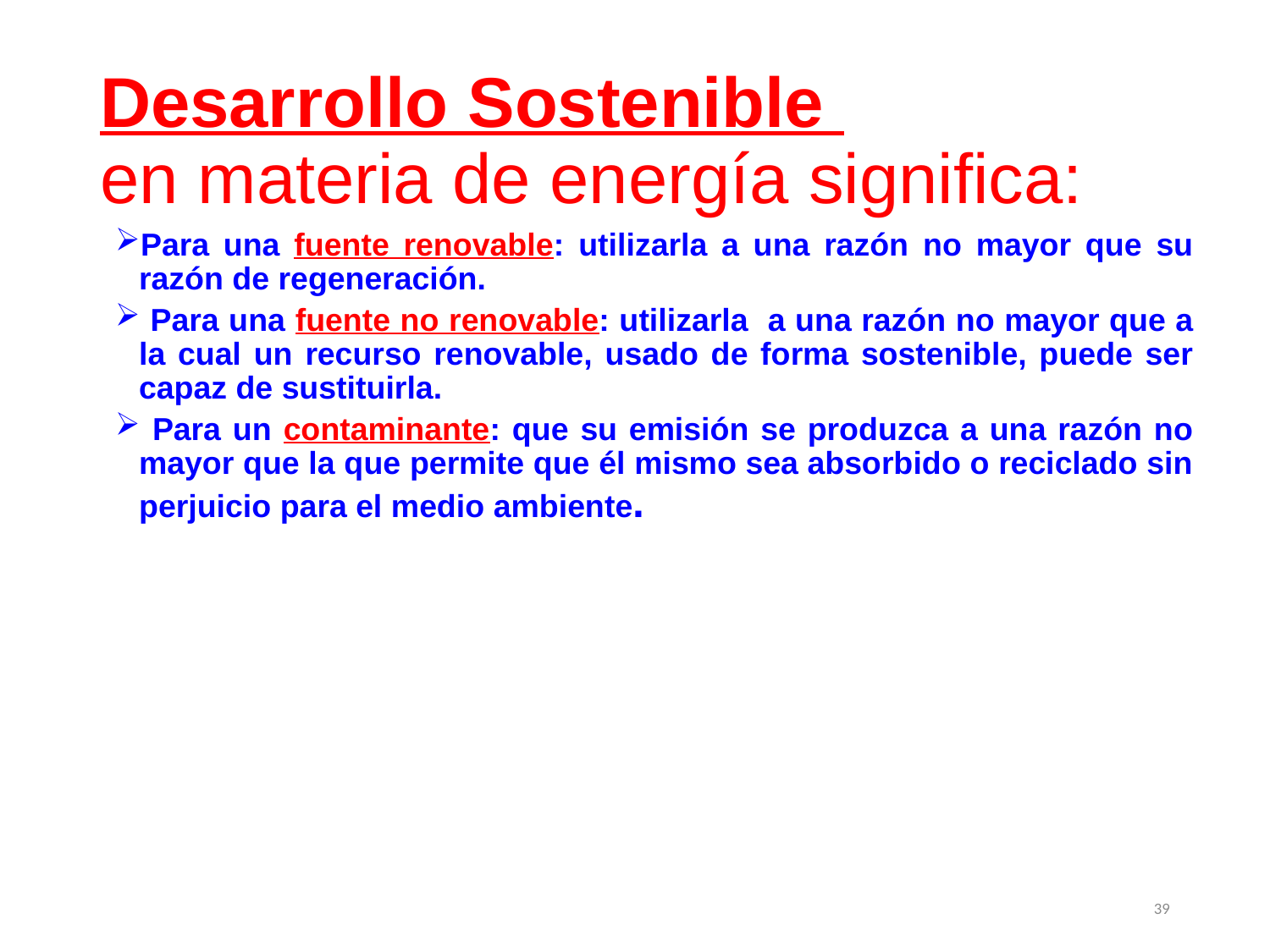

# Desarrollo Sostenible en materia de energía significa:
Para una fuente renovable: utilizarla a una razón no mayor que su razón de regeneración.
 Para una fuente no renovable: utilizarla  a una razón no mayor que a la cual un recurso renovable, usado de forma sostenible, puede ser capaz de sustituirla.
 Para un contaminante: que su emisión se produzca a una razón no mayor que la que permite que él mismo sea absorbido o reciclado sin perjuicio para el medio ambiente.
39